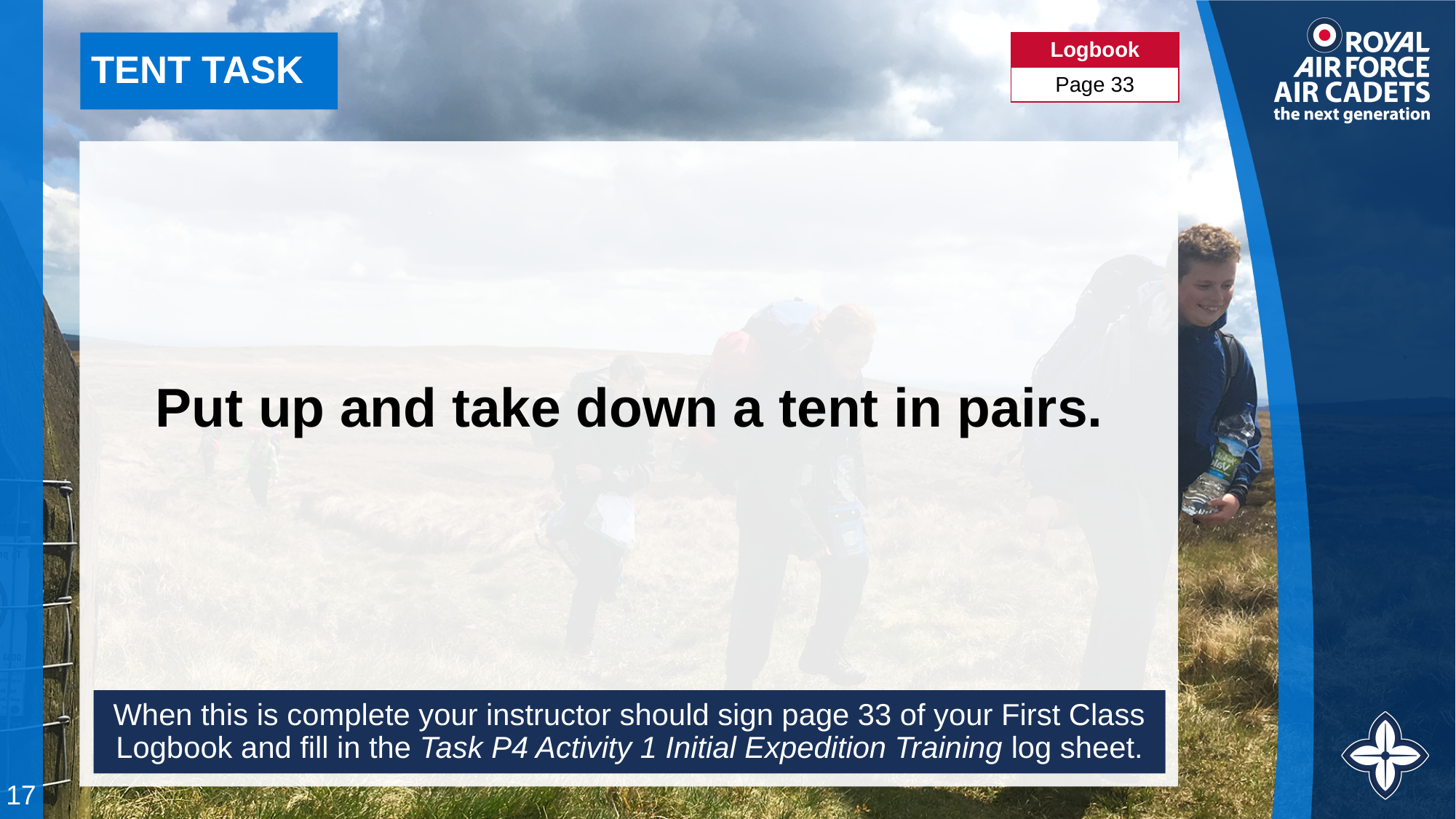

| Logbook |
| --- |
| Page 33 |
# TENT TASK

Put up and take down a tent in pairs.
When this is complete your instructor should sign page 33 of your First Class Logbook and fill in the Task P4 Activity 1 Initial Expedition Training log sheet.